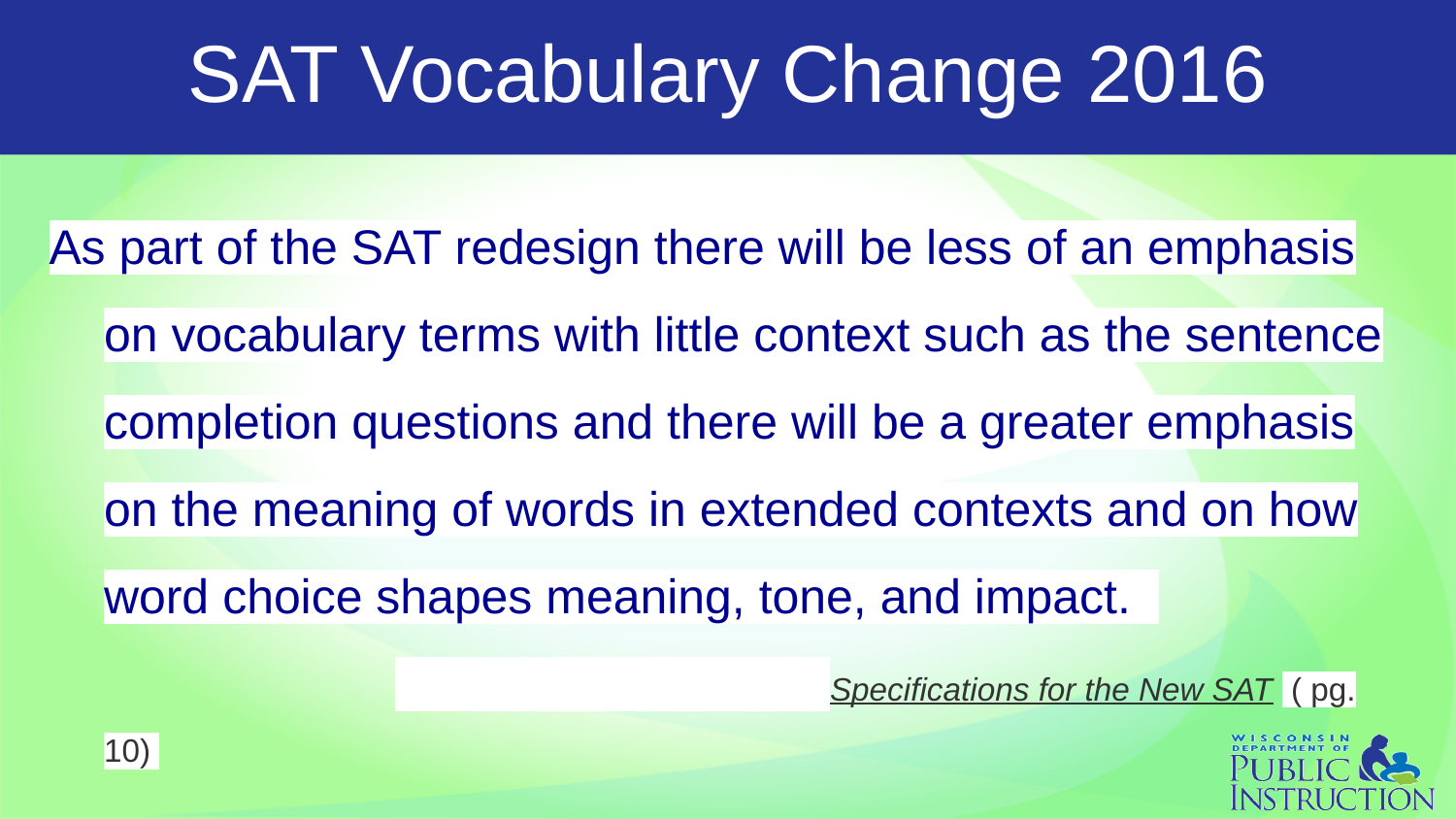

# SAT Vocabulary Change 2016
As part of the SAT redesign there will be less of an emphasis on vocabulary terms with little context such as the sentence completion questions and there will be a greater emphasis on the meaning of words in extended contexts and on how word choice shapes meaning, tone, and impact.
		                                Specifications for the New SAT  ( pg. 10)